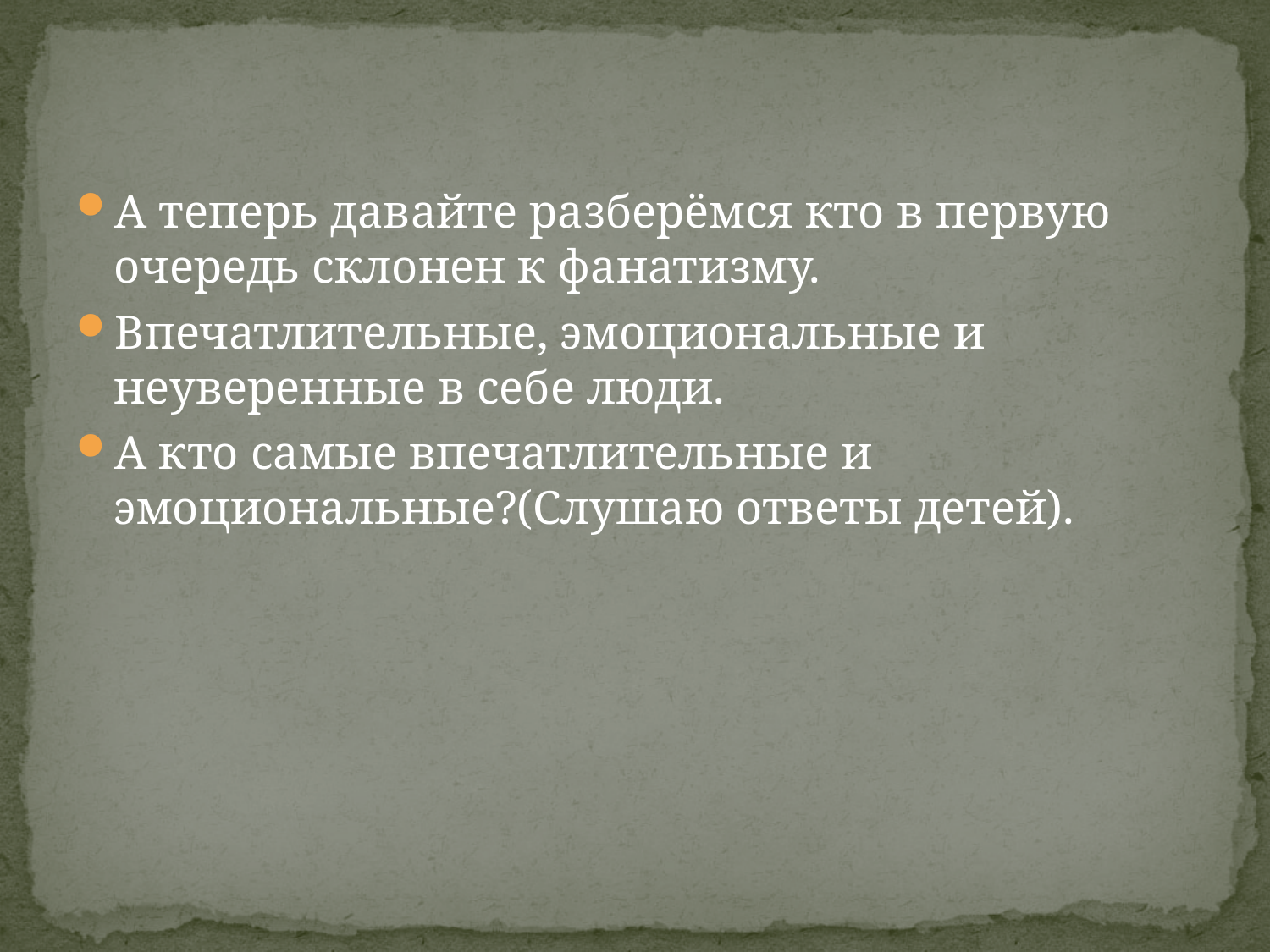

А теперь давайте разберёмся кто в первую очередь склонен к фанатизму.
Впечатлительные, эмоциональные и неуверенные в себе люди.
А кто самые впечатлительные и эмоциональные?(Слушаю ответы детей).